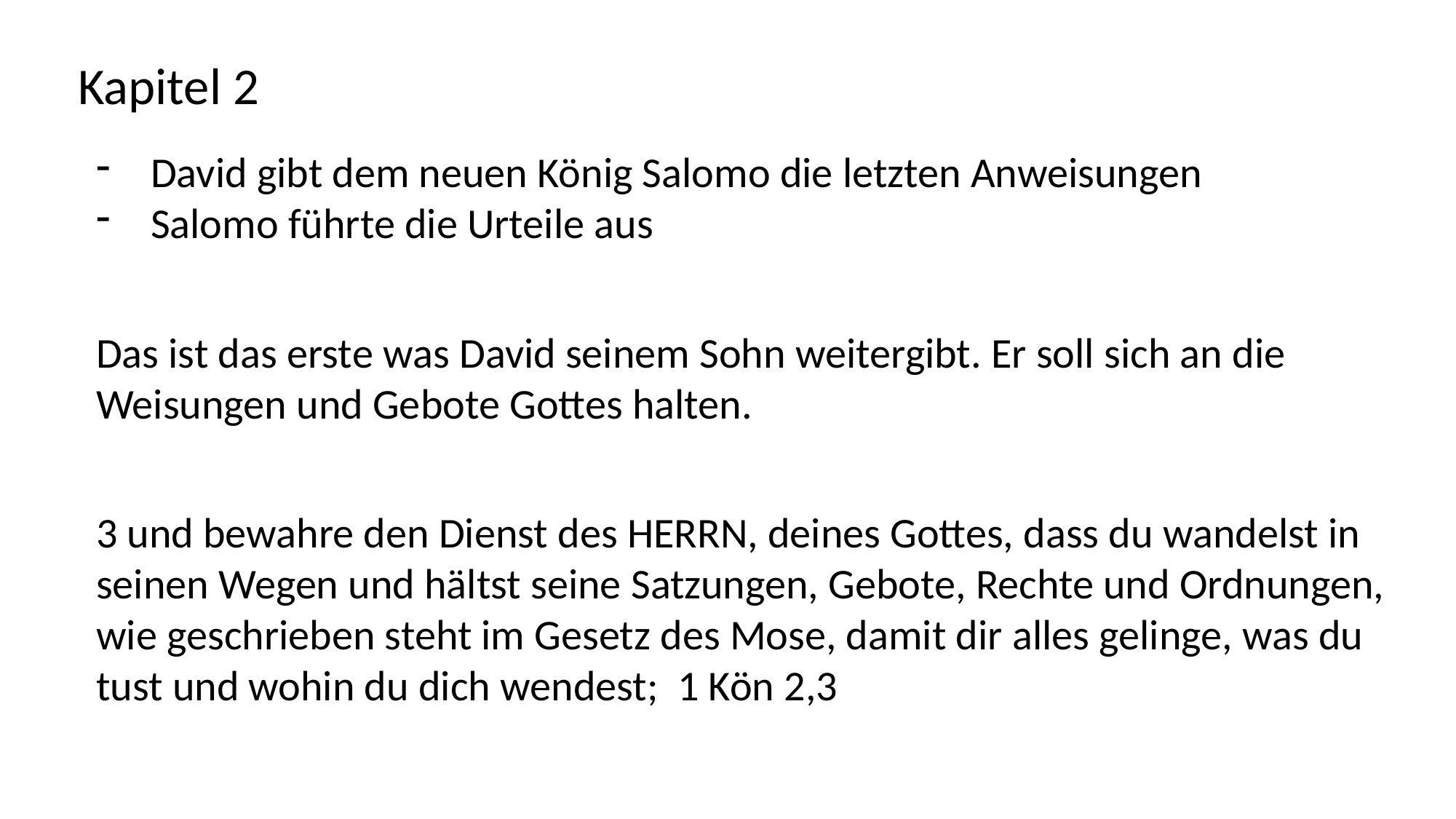

Kapitel 2
David gibt dem neuen König Salomo die letzten Anweisungen
Salomo führte die Urteile aus
Das ist das erste was David seinem Sohn weitergibt. Er soll sich an die Weisungen und Gebote Gottes halten.
3 und bewahre den Dienst des HERRN, deines Gottes, dass du wandelst in seinen Wegen und hältst seine Satzungen, Gebote, Rechte und Ordnungen, wie geschrieben steht im Gesetz des Mose, damit dir alles gelinge, was du tust und wohin du dich wendest;  1 Kön 2,3